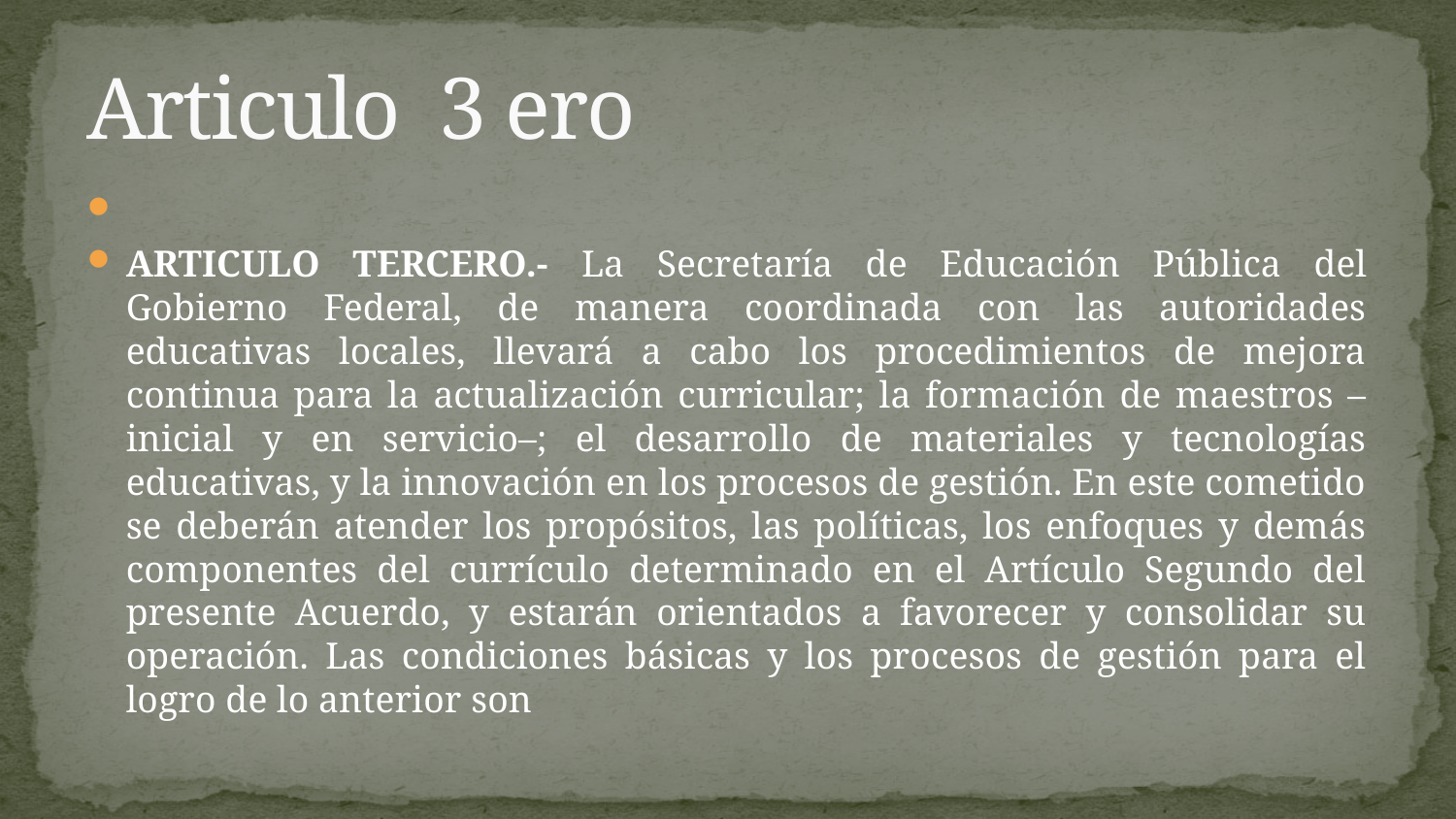

# Articulo  3 ero

ARTICULO TERCERO.- La Secretaría de Educación Pública del Gobierno Federal, de manera coordinada con las autoridades educativas locales, llevará a cabo los procedimientos de mejora continua para la actualización curricular; la formación de maestros –inicial y en servicio–; el desarrollo de materiales y tecnologías educativas, y la innovación en los procesos de gestión. En este cometido se deberán atender los propósitos, las políticas, los enfoques y demás componentes del currículo determinado en el Artículo Segundo del presente Acuerdo, y estarán orientados a favorecer y consolidar su operación. Las condiciones básicas y los procesos de gestión para el logro de lo anterior son